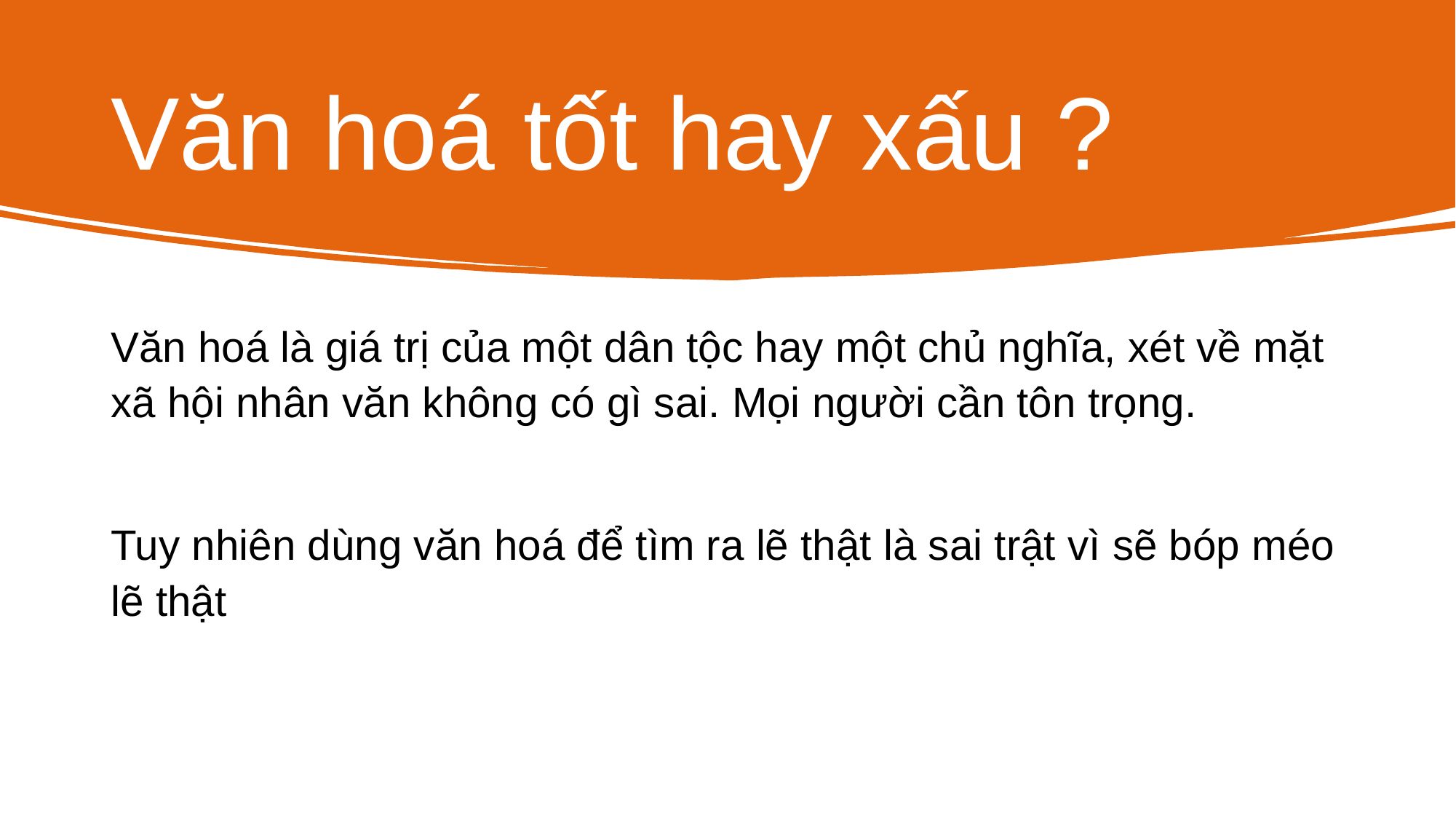

# Văn hoá tốt hay xấu ?
Văn hoá là giá trị của một dân tộc hay một chủ nghĩa, xét về mặt xã hội nhân văn không có gì sai. Mọi người cần tôn trọng.

Tuy nhiên dùng văn hoá để tìm ra lẽ thật là sai trật vì sẽ bóp méo lẽ thật